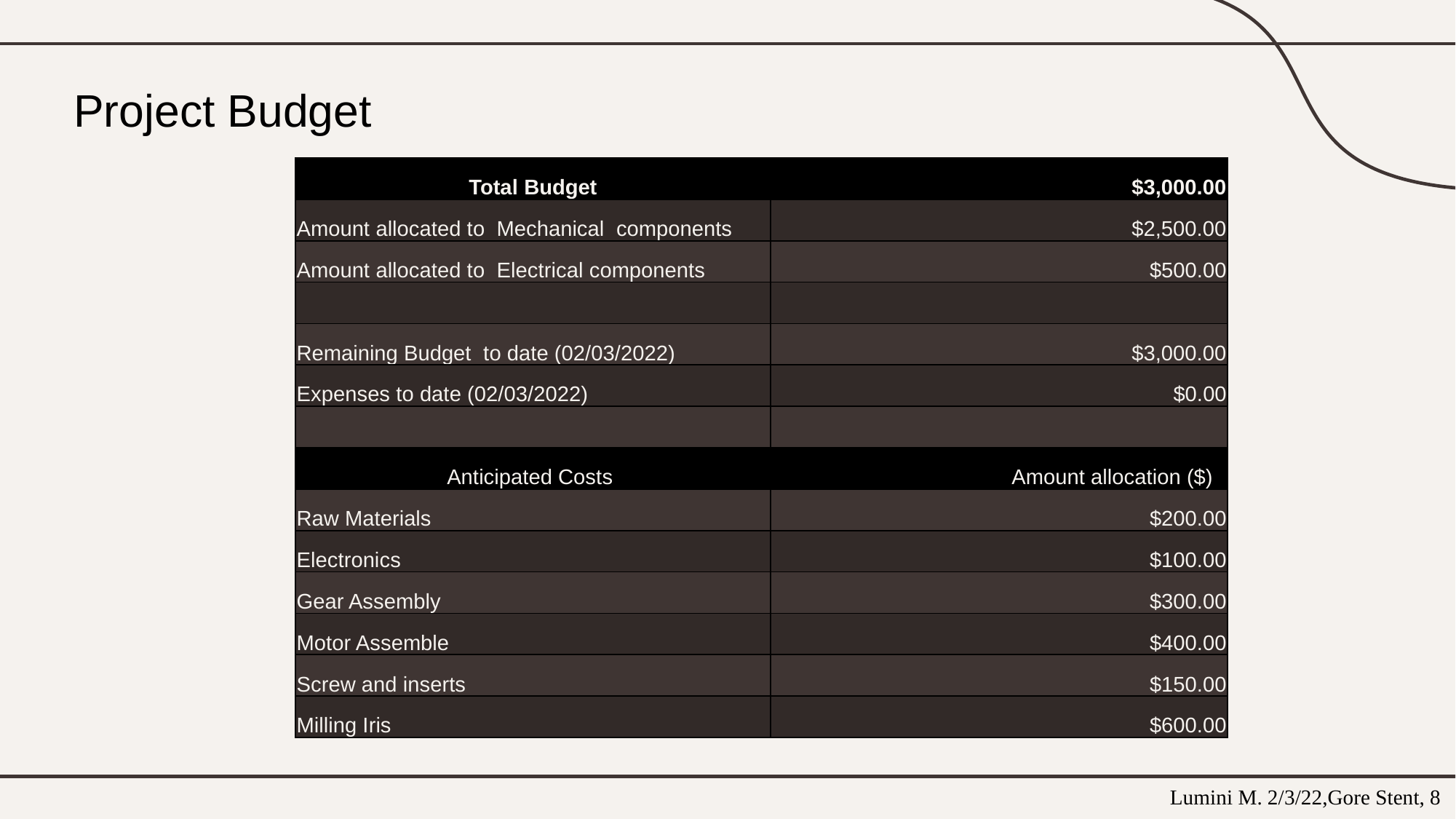

# Project Budget
| Total Budget | $3,000.00 |
| --- | --- |
| Amount allocated to  Mechanical  components | $2,500.00 |
| Amount allocated to  Electrical components | $500.00 |
|  |  |
| Remaining Budget  to date (02/03/2022) | $3,000.00 |
| Expenses to date (02/03/2022) | $0.00 |
|  |  |
| Anticipated Costs | Amount allocation ($) |
| Raw Materials | $200.00 |
| Electronics | $100.00 |
| Gear Assembly | $300.00 |
| Motor Assemble | $400.00 |
| Screw and inserts | $150.00 |
| Milling Iris | $600.00 |

Lumini M. 2/3/22,Gore Stent, 8